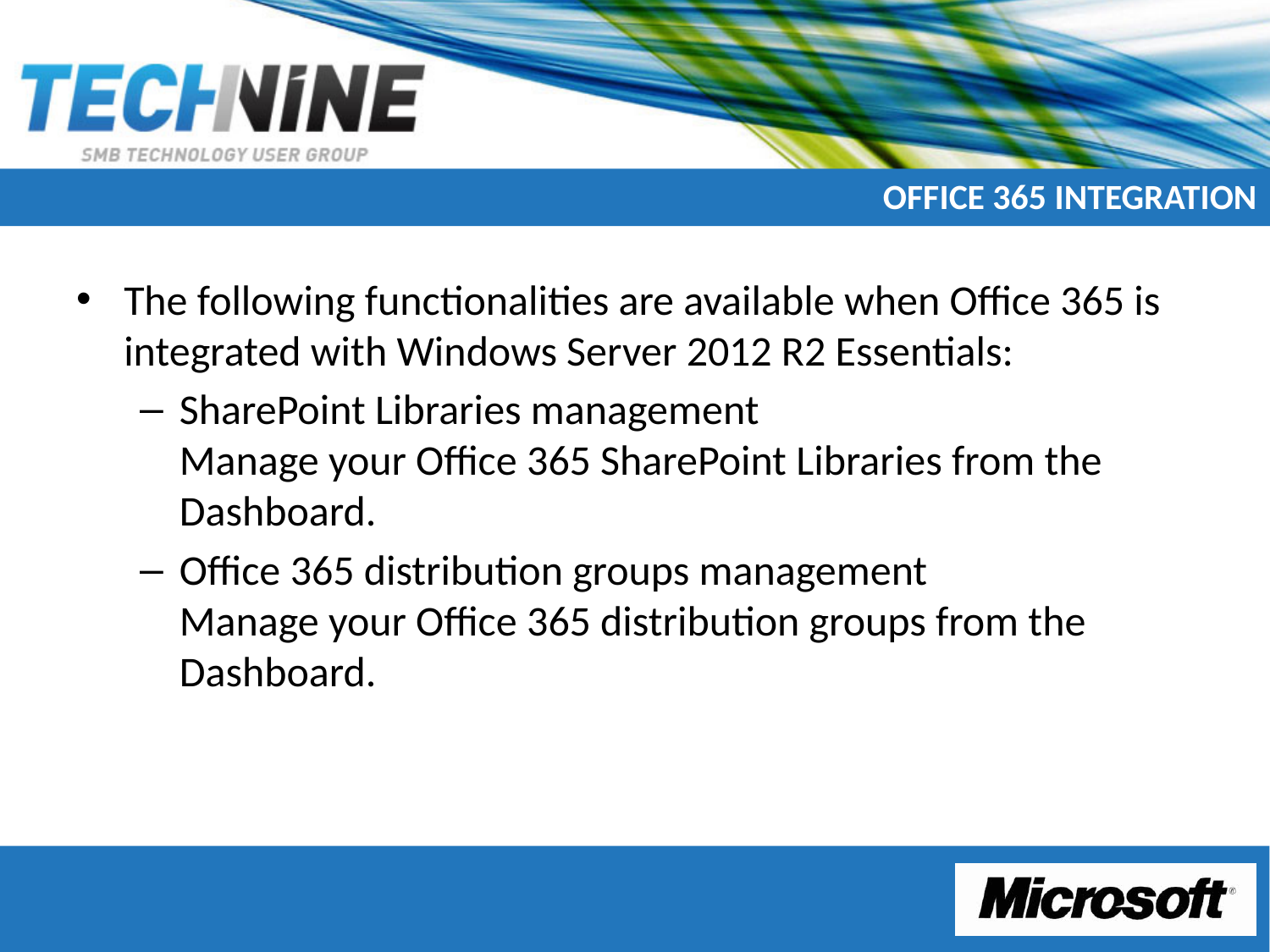

# Office 365 integrAtion
The following functionalities are available when Office 365 is integrated with Windows Server 2012 R2 Essentials:
SharePoint Libraries management
Manage your Office 365 SharePoint Libraries from the Dashboard.
Office 365 distribution groups management
Manage your Office 365 distribution groups from the Dashboard.